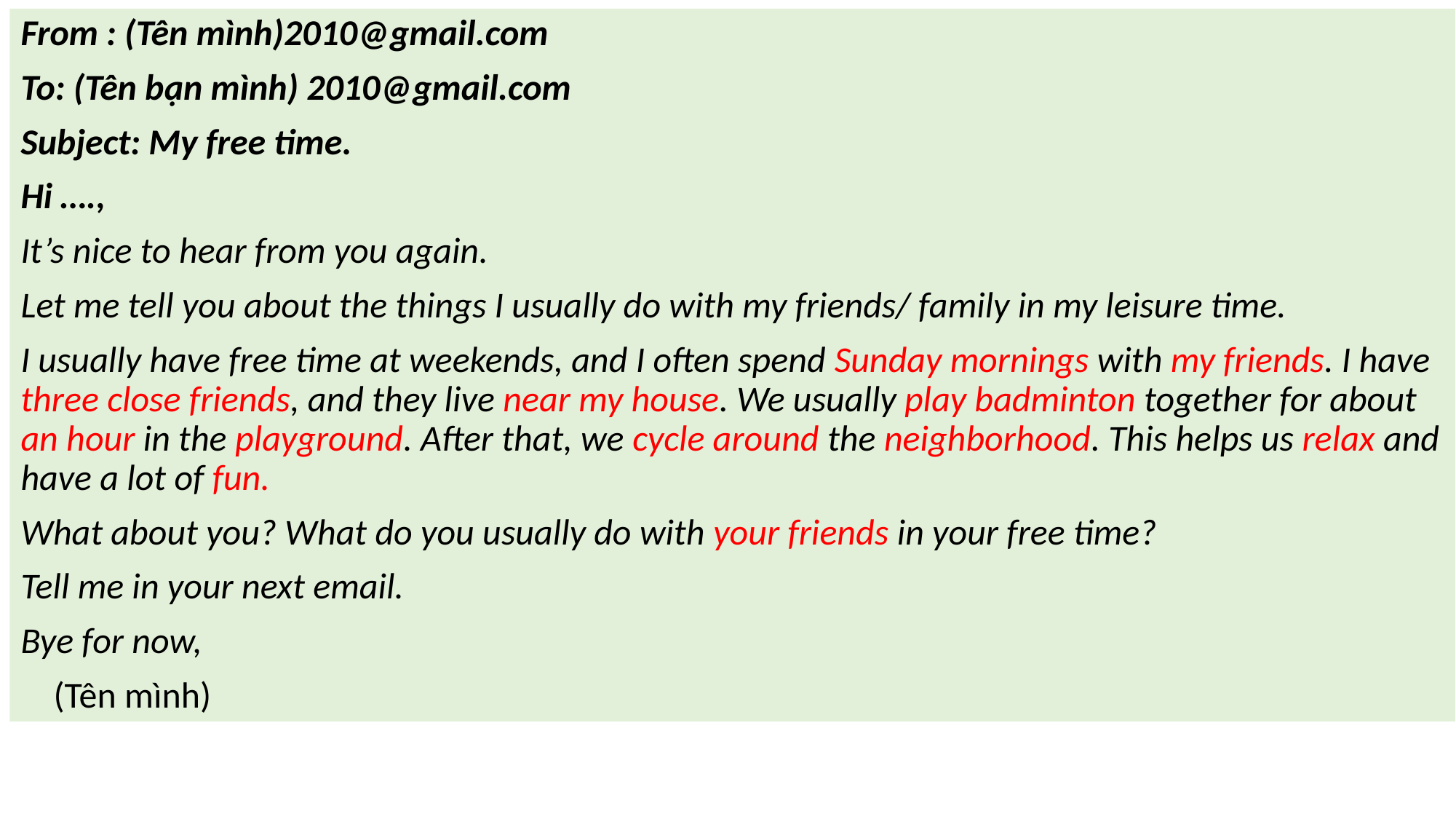

From : (Tên mình)2010@gmail.com
To: (Tên bạn mình) 2010@gmail.com
Subject: My free time.
Hi ….,
It’s nice to hear from you again.
Let me tell you about the things I usually do with my friends/ family in my leisure time.
I usually have free time at weekends, and I often spend Sunday mornings with my friends. I have three close friends, and they live near my house. We usually play badminton together for about an hour in the playground. After that, we cycle around the neighborhood. This helps us relax and have a lot of fun.
What about you? What do you usually do with your friends in your free time?
Tell me in your next email.
Bye for now,
    (Tên mình)